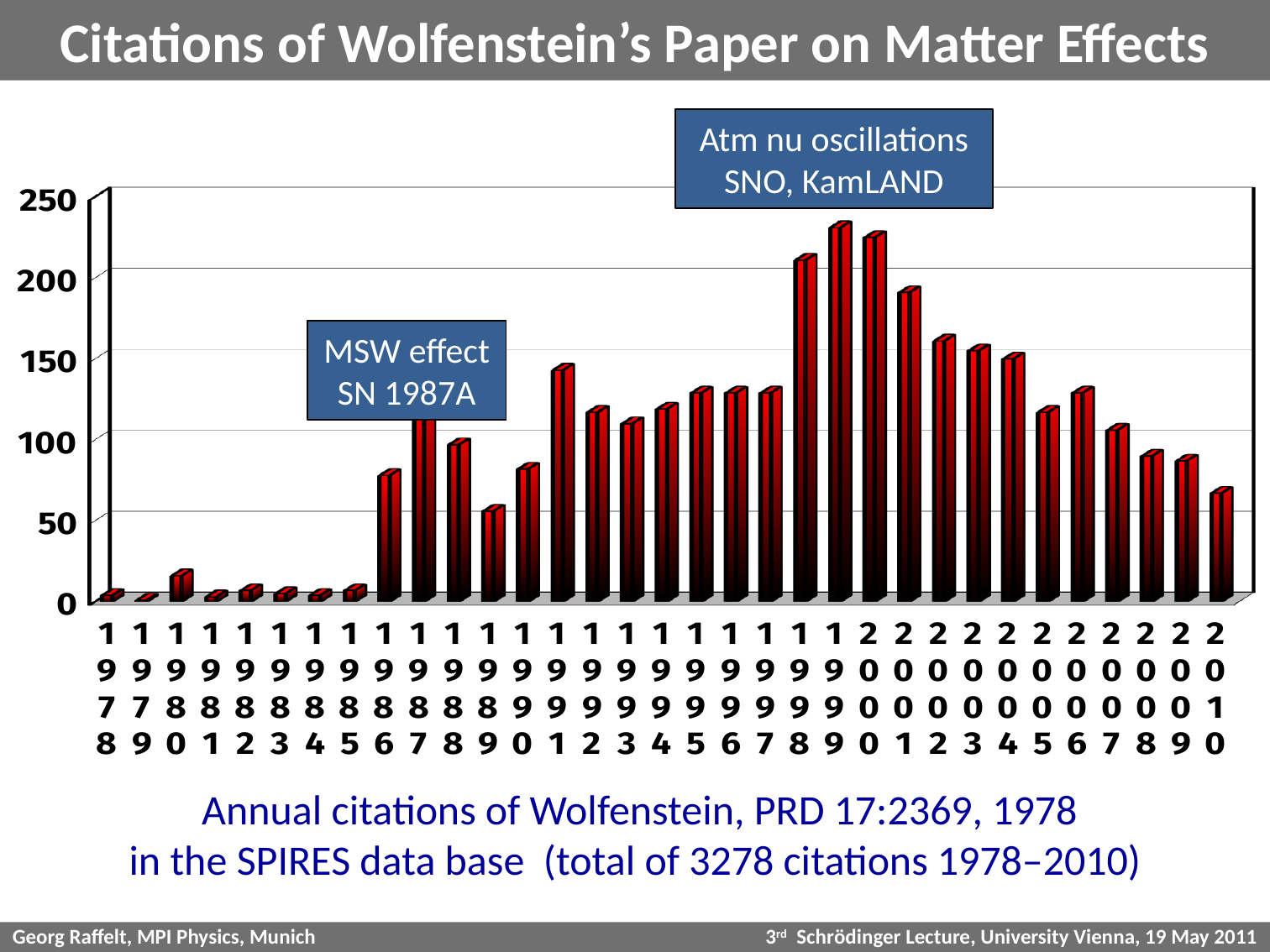

# Citations of Wolfenstein’s Paper on Matter Effects
Atm nu oscillations
SNO, KamLAND

[unsupported chart]

MSW effect
SN 1987A
 Annual citations of Wolfenstein, PRD 17:2369, 1978
in the SPIRES data base  (total of 3278 citations 1978–2010)